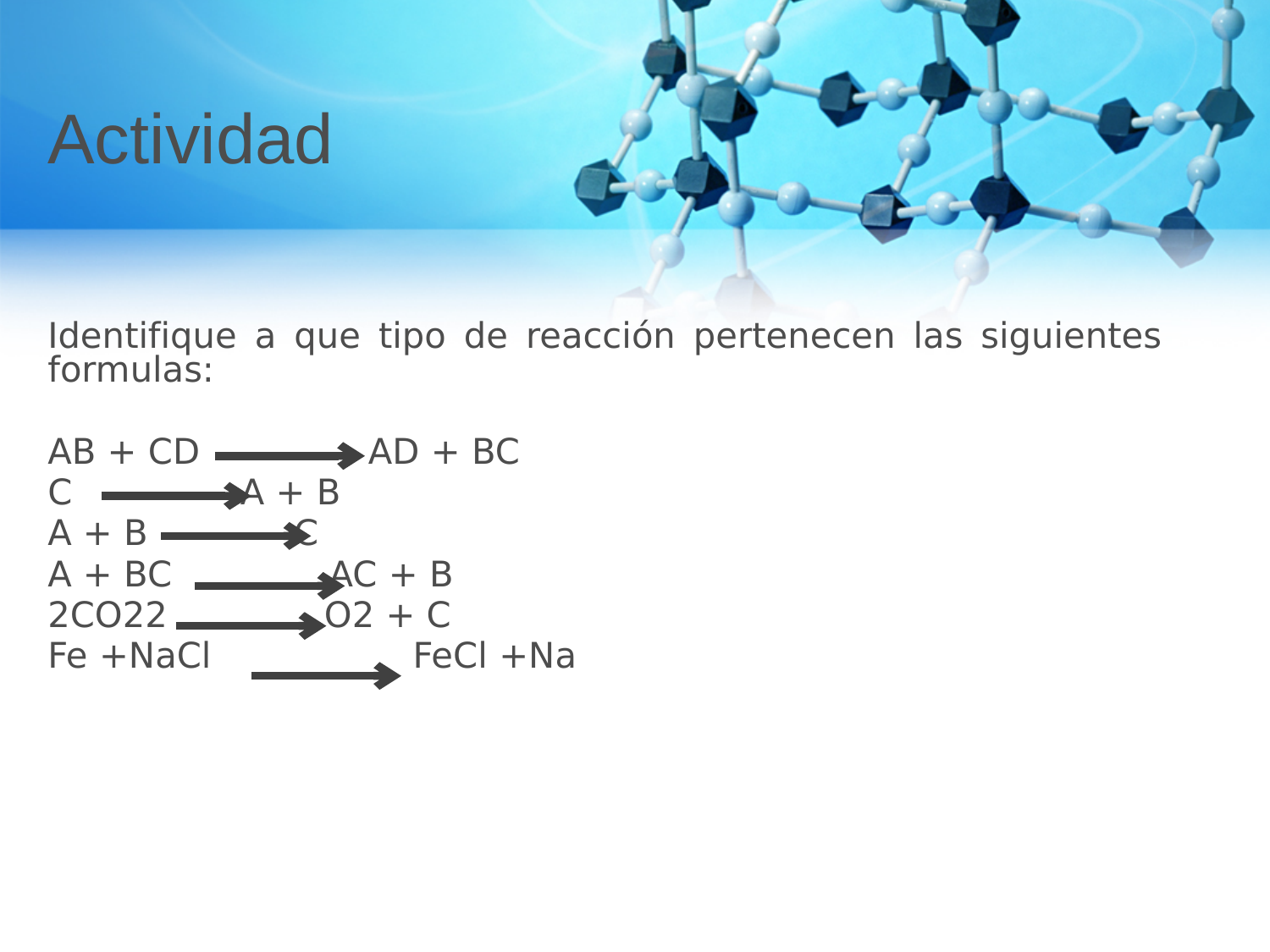

# Actividad

Identifique a que tipo de reacción pertenecen las siguientes formulas:

AB + CD               AD + BC
C               A + B
A + B             C
A + BC              AC + B
2CO22              O2 + C
Fe +NaCl                  FeCl +Na